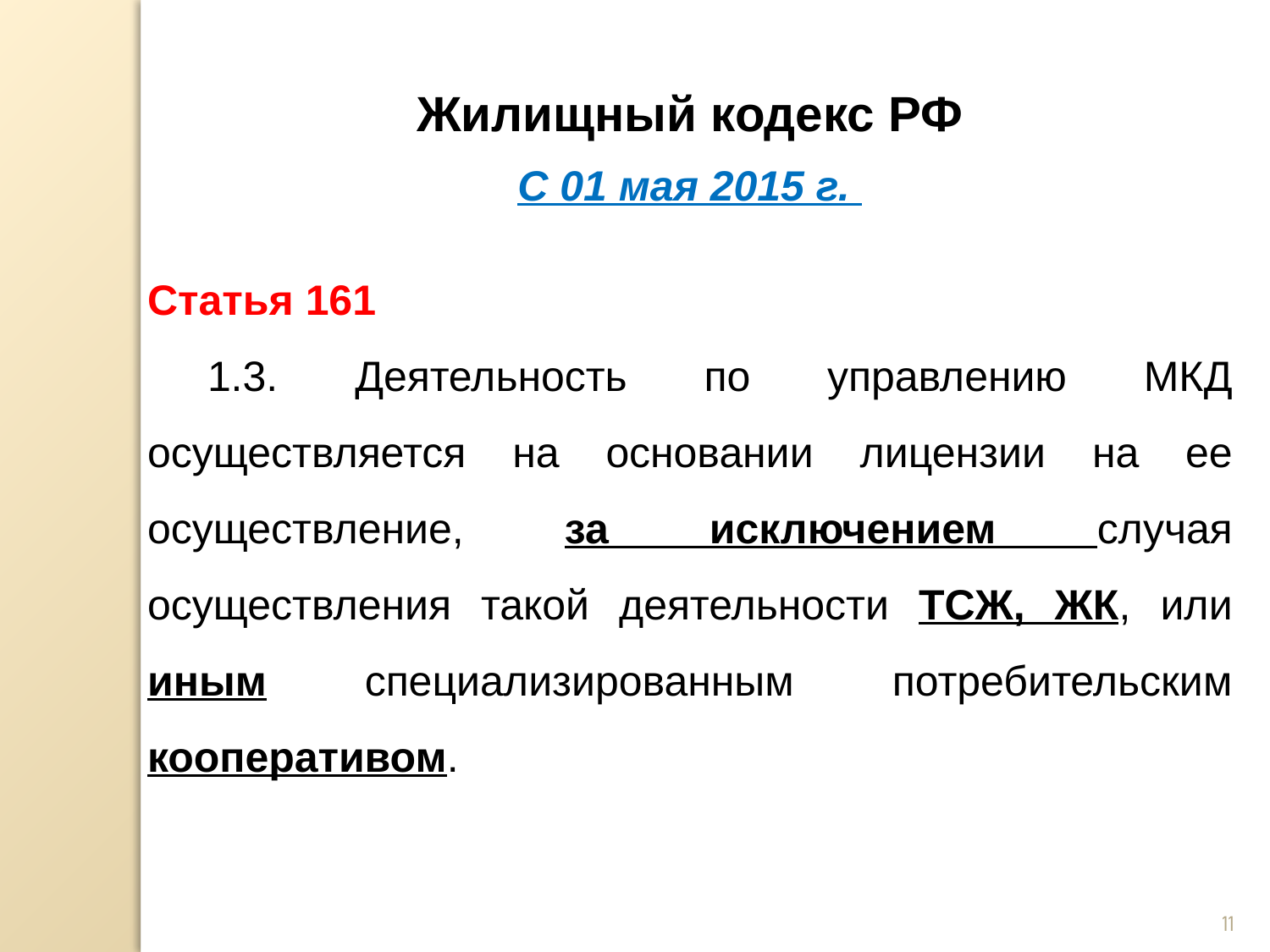

Жилищный кодекс РФ

С 01 мая 2015 г.

Статья 161
1.3. Деятельность по управлению МКД осуществляется на основании лицензии на ее осуществление, за исключением случая осуществления такой деятельности ТСЖ, ЖК, или иным специализированным потребительским кооперативом.
11